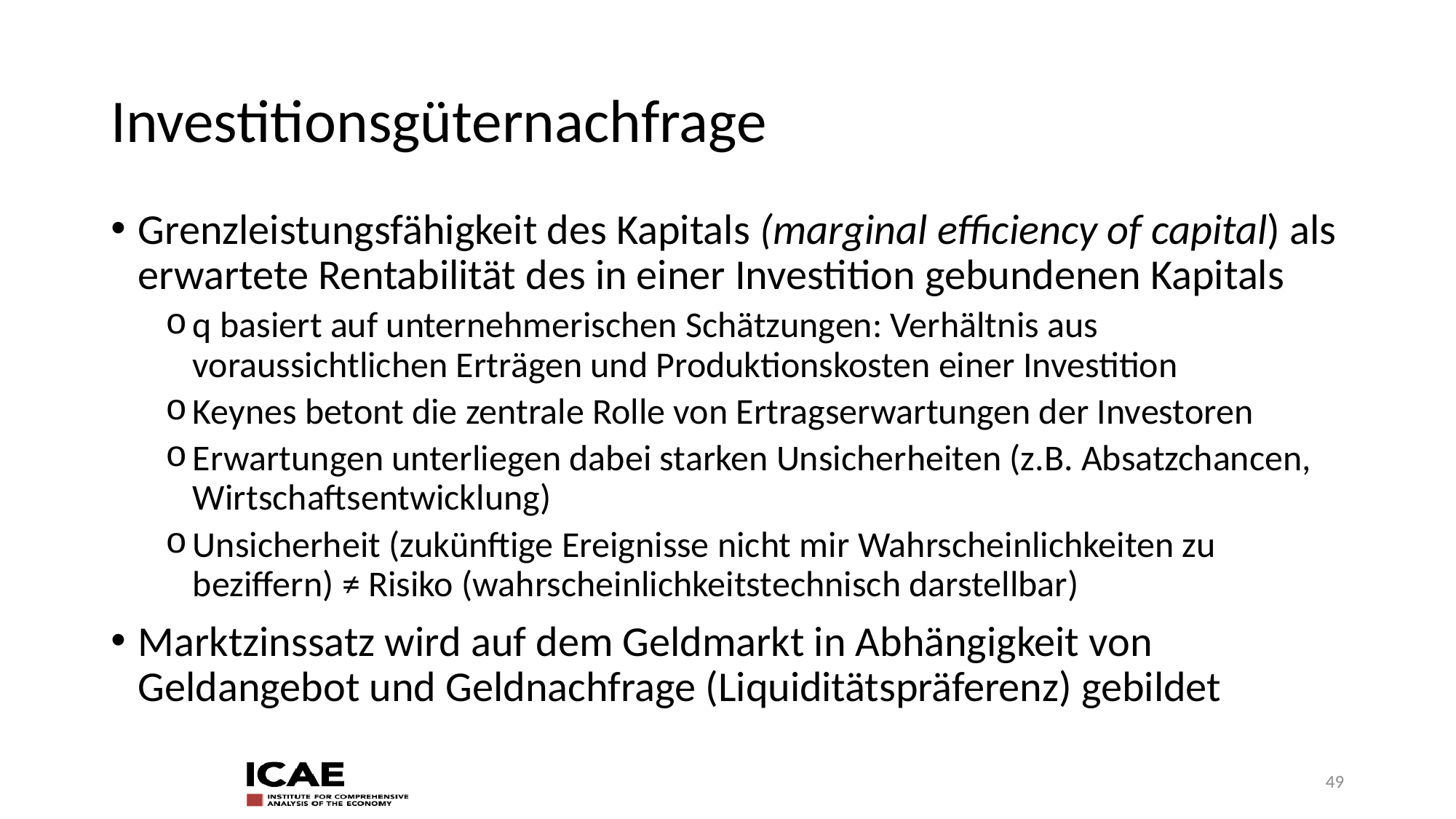

# Investitionsgüternachfrage
Grenzleistungsfähigkeit des Kapitals (marginal efficiency of capital) als erwartete Rentabilität des in einer Investition gebundenen Kapitals
q basiert auf unternehmerischen Schätzungen: Verhältnis aus voraussichtlichen Erträgen und Produktionskosten einer Investition
Keynes betont die zentrale Rolle von Ertragserwartungen der Investoren
Erwartungen unterliegen dabei starken Unsicherheiten (z.B. Absatzchancen, Wirtschaftsentwicklung)
Unsicherheit (zukünftige Ereignisse nicht mir Wahrscheinlichkeiten zu beziffern) ≠ Risiko (wahrscheinlichkeitstechnisch darstellbar)
Marktzinssatz wird auf dem Geldmarkt in Abhängigkeit von Geldangebot und Geldnachfrage (Liquiditätspräferenz) gebildet
49